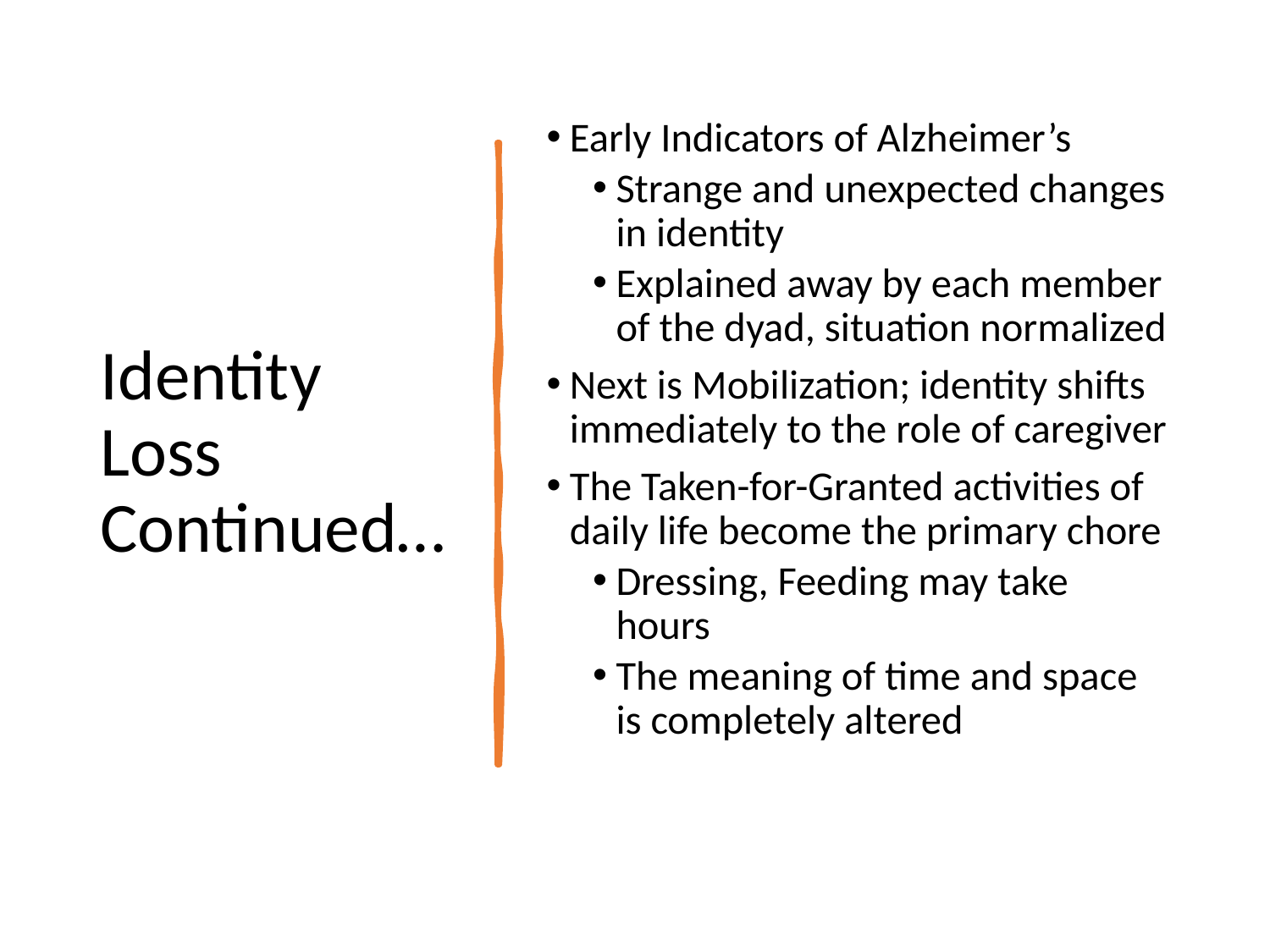

# Identity Loss Continued…
Early Indicators of Alzheimer’s
Strange and unexpected changes in identity
Explained away by each member of the dyad, situation normalized
Next is Mobilization; identity shifts immediately to the role of caregiver
The Taken-for-Granted activities of daily life become the primary chore
Dressing, Feeding may take hours
The meaning of time and space is completely altered